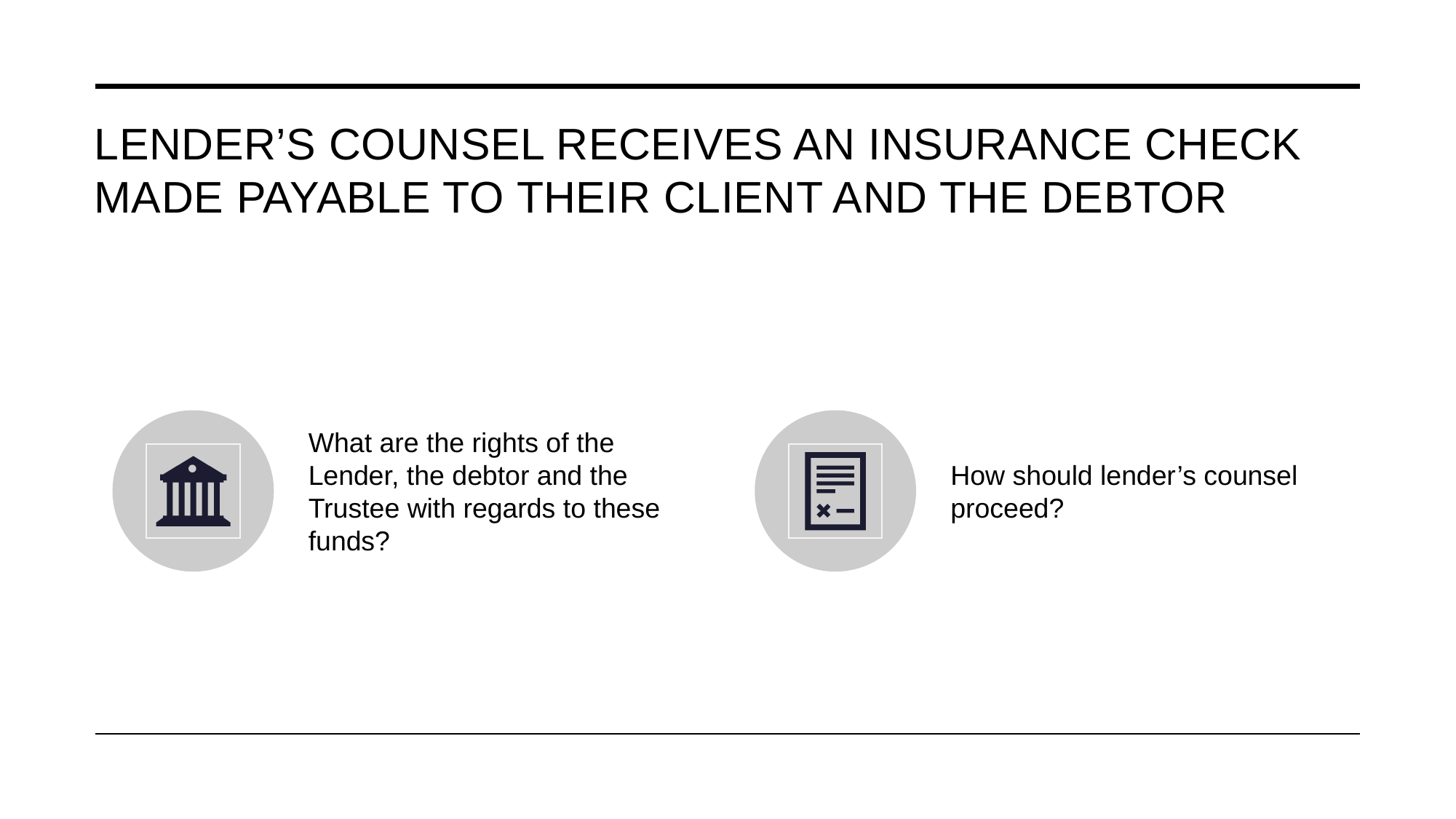

# Lender’s counsel receives an insurance check made payable to their Client and the Debtor
What are the rights of the Lender, the debtor and the Trustee with regards to these funds?
How should lender’s counsel proceed?